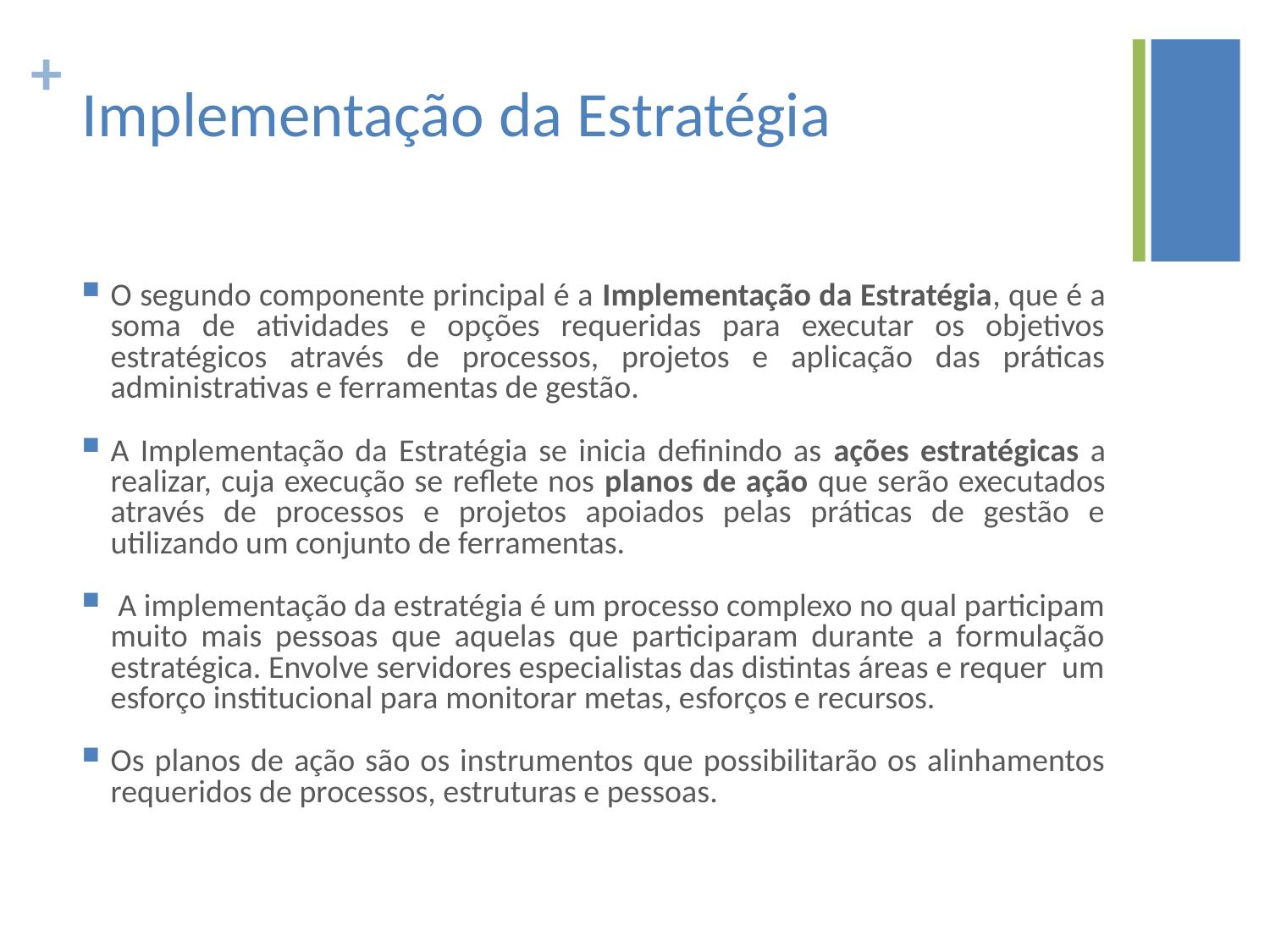

# Implementação da Estratégia
O segundo componente principal é a Implementação da Estratégia, que é a soma de atividades e opções requeridas para executar os objetivos estratégicos através de processos, projetos e aplicação das práticas administrativas e ferramentas de gestão.
A Implementação da Estratégia se inicia definindo as ações estratégicas a realizar, cuja execução se reflete nos planos de ação que serão executados através de processos e projetos apoiados pelas práticas de gestão e utilizando um conjunto de ferramentas.
 A implementação da estratégia é um processo complexo no qual participam muito mais pessoas que aquelas que participaram durante a formulação estratégica. Envolve servidores especialistas das distintas áreas e requer  um esforço institucional para monitorar metas, esforços e recursos.
Os planos de ação são os instrumentos que possibilitarão os alinhamentos requeridos de processos, estruturas e pessoas.